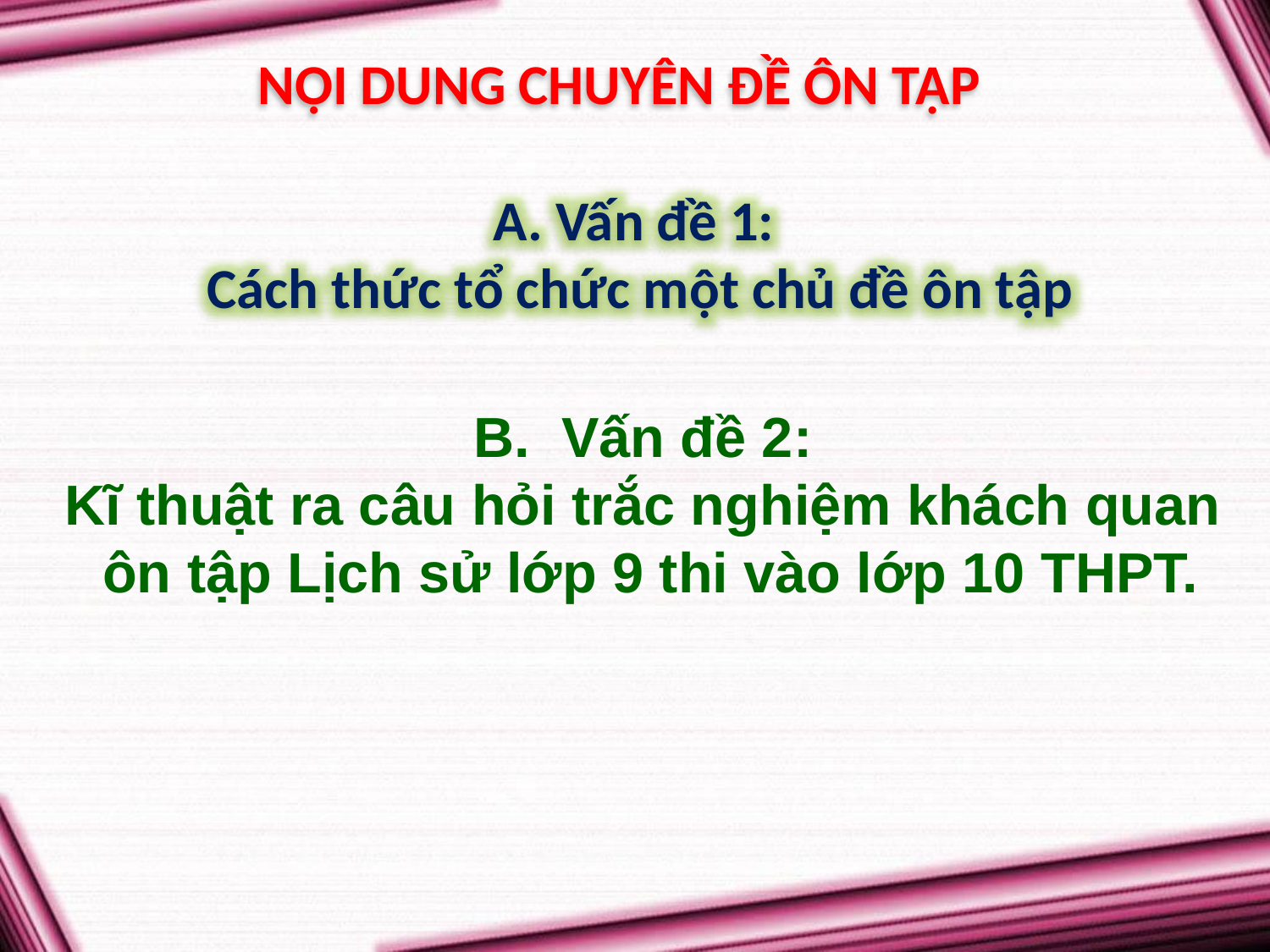

NỘI DUNG CHUYÊN ĐỀ ÔN TẬP
A. Vấn đề 1:
Cách thức tổ chức một chủ đề ôn tập
B.  Vấn đề 2:
Kĩ thuật ra câu hỏi trắc nghiệm khách quan
ôn tập Lịch sử lớp 9 thi vào lớp 10 THPT.